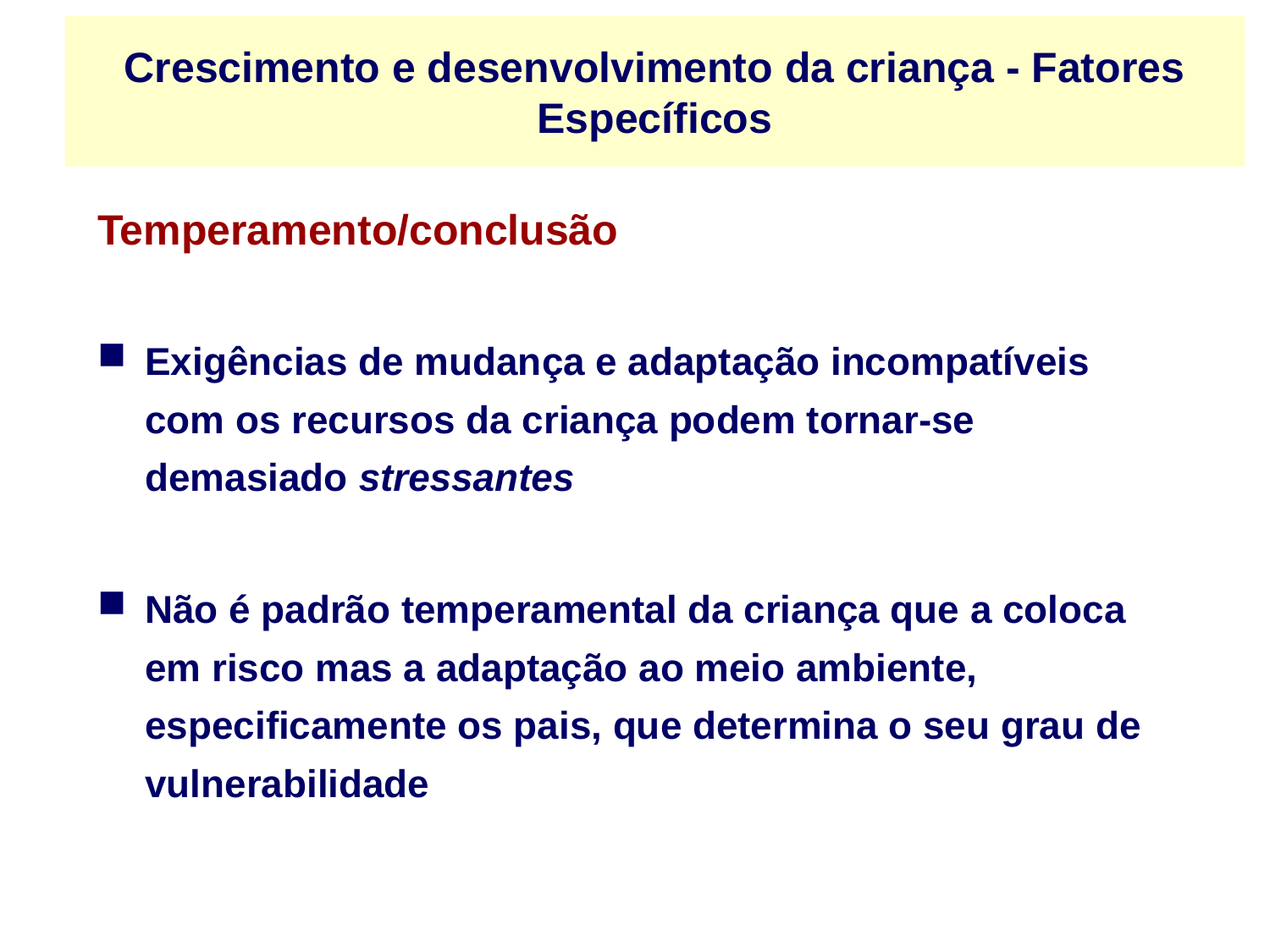

Crescimento e desenvolvimento da criança - Fatores Específicos
Temperamento/conclusão

Exigências de mudança e adaptação incompatíveis com os recursos da criança podem tornar-se demasiado stressantes

Não é padrão temperamental da criança que a coloca em risco mas a adaptação ao meio ambiente, especificamente os pais, que determina o seu grau de vulnerabilidade